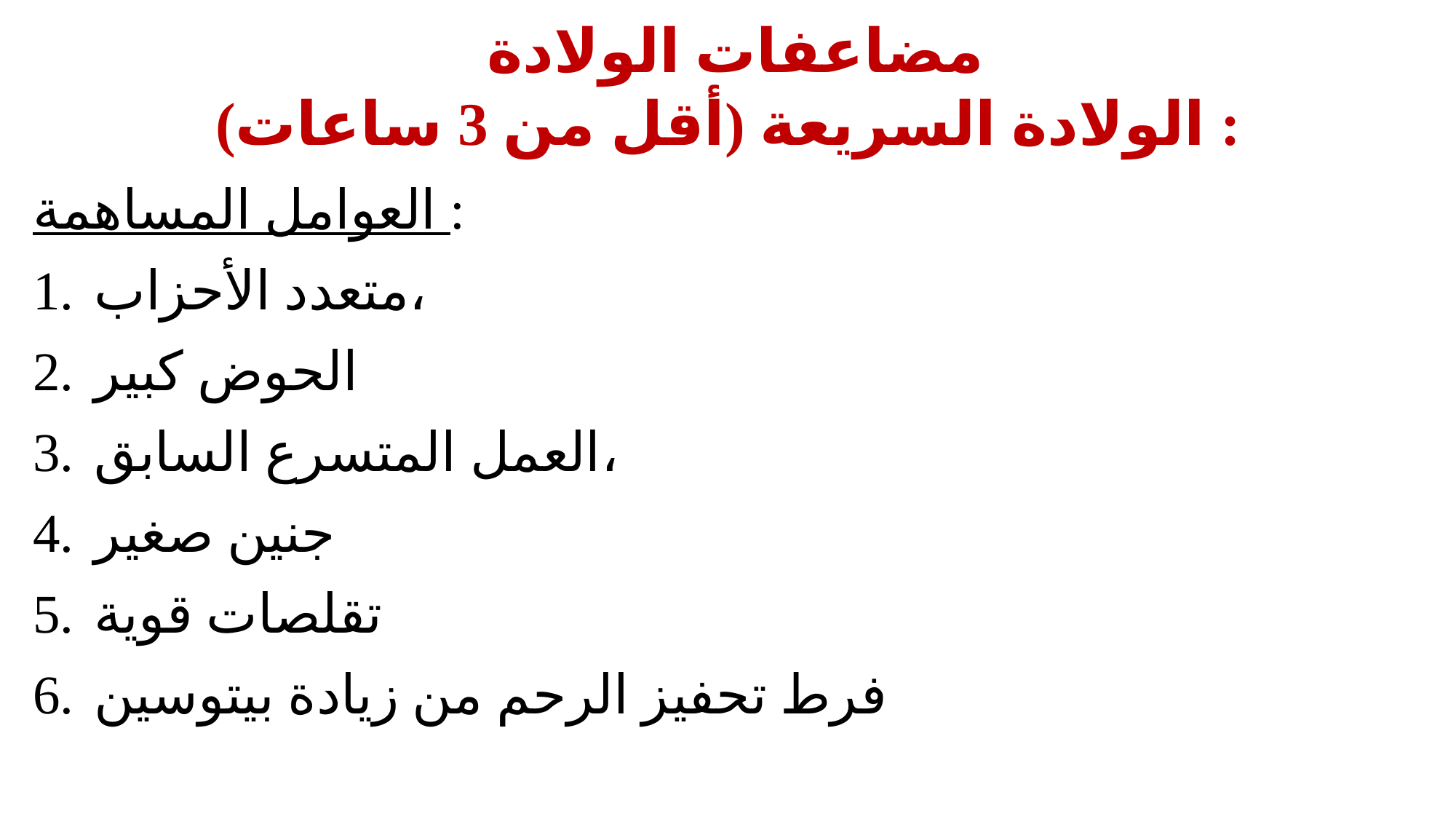

# مضاعفات الولادة : الولادة السريعة (أقل من 3 ساعات)
العوامل المساهمة :
متعدد الأحزاب،
الحوض كبير
العمل المتسرع السابق،
جنين صغير
تقلصات قوية
فرط تحفيز الرحم من زيادة بيتوسين